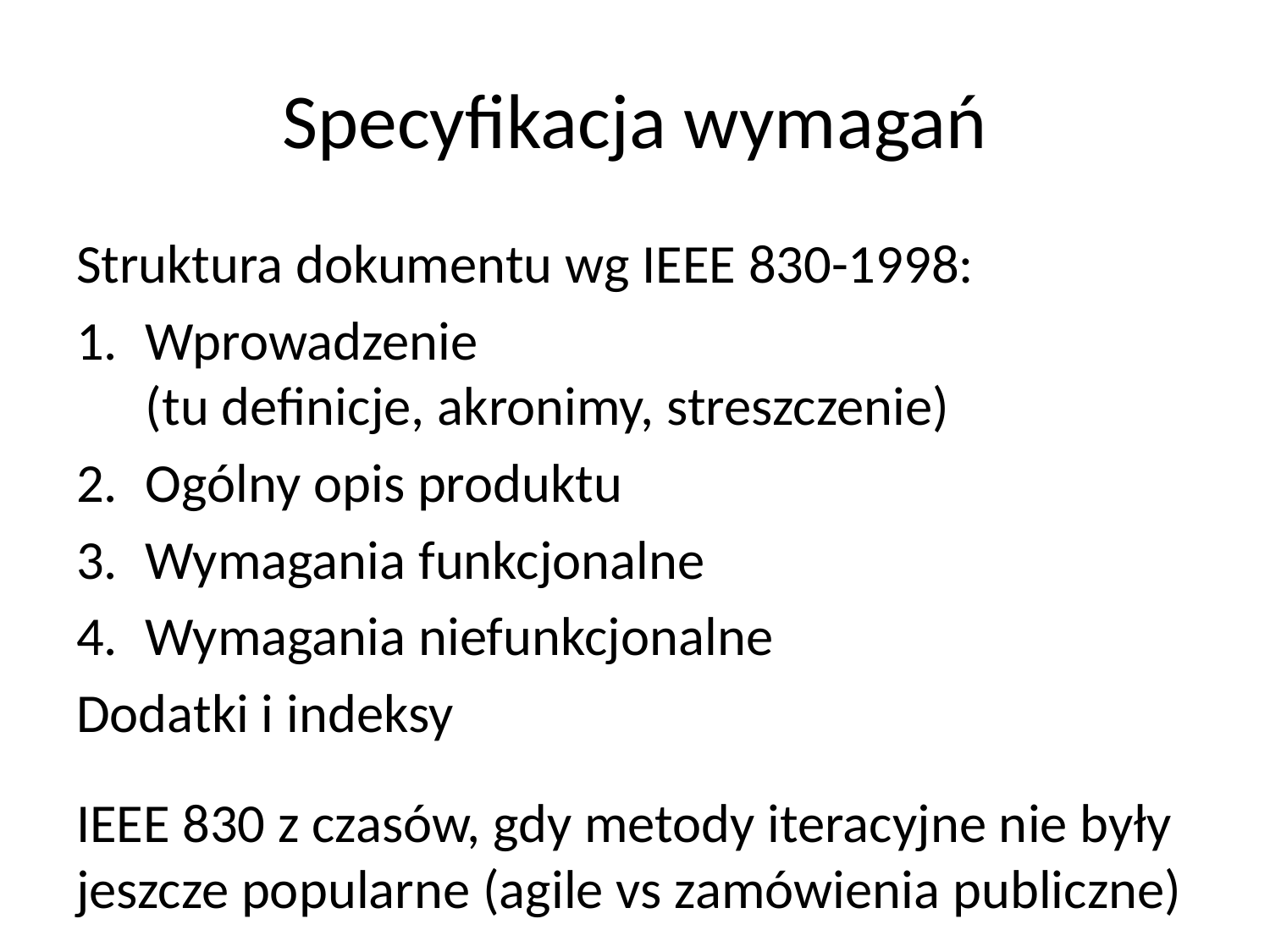

# Specyfikacja wymagań
Struktura dokumentu wg IEEE 830-1998:
Wprowadzenie
(tu definicje, akronimy, streszczenie)
Ogólny opis produktu
Wymagania funkcjonalne
Wymagania niefunkcjonalne
Dodatki i indeksy

IEEE 830 z czasów, gdy metody iteracyjne nie były
jeszcze popularne (agile vs zamówienia publiczne)